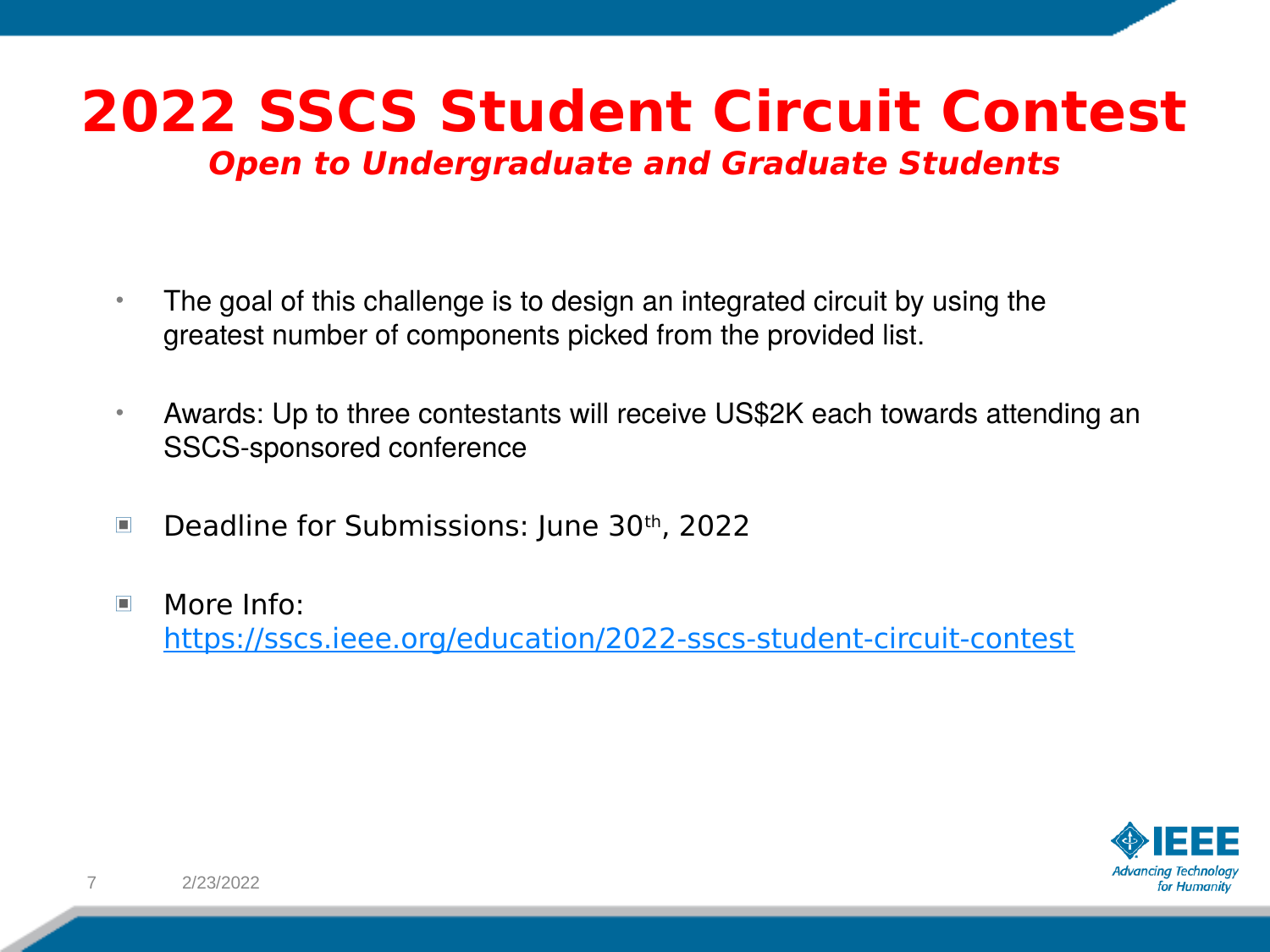

# 2022 SSCS Student Circuit Contest Open to Undergraduate and Graduate Students
The goal of this challenge is to design an integrated circuit by using the greatest number of components picked from the provided list.

Awards: Up to three contestants will receive US$2K each towards attending an SSCS-sponsored conference

Deadline for Submissions: June 30th, 2022

More Info: https://sscs.ieee.org/education/2022-sscs-student-circuit-contest
7
2/23/2022